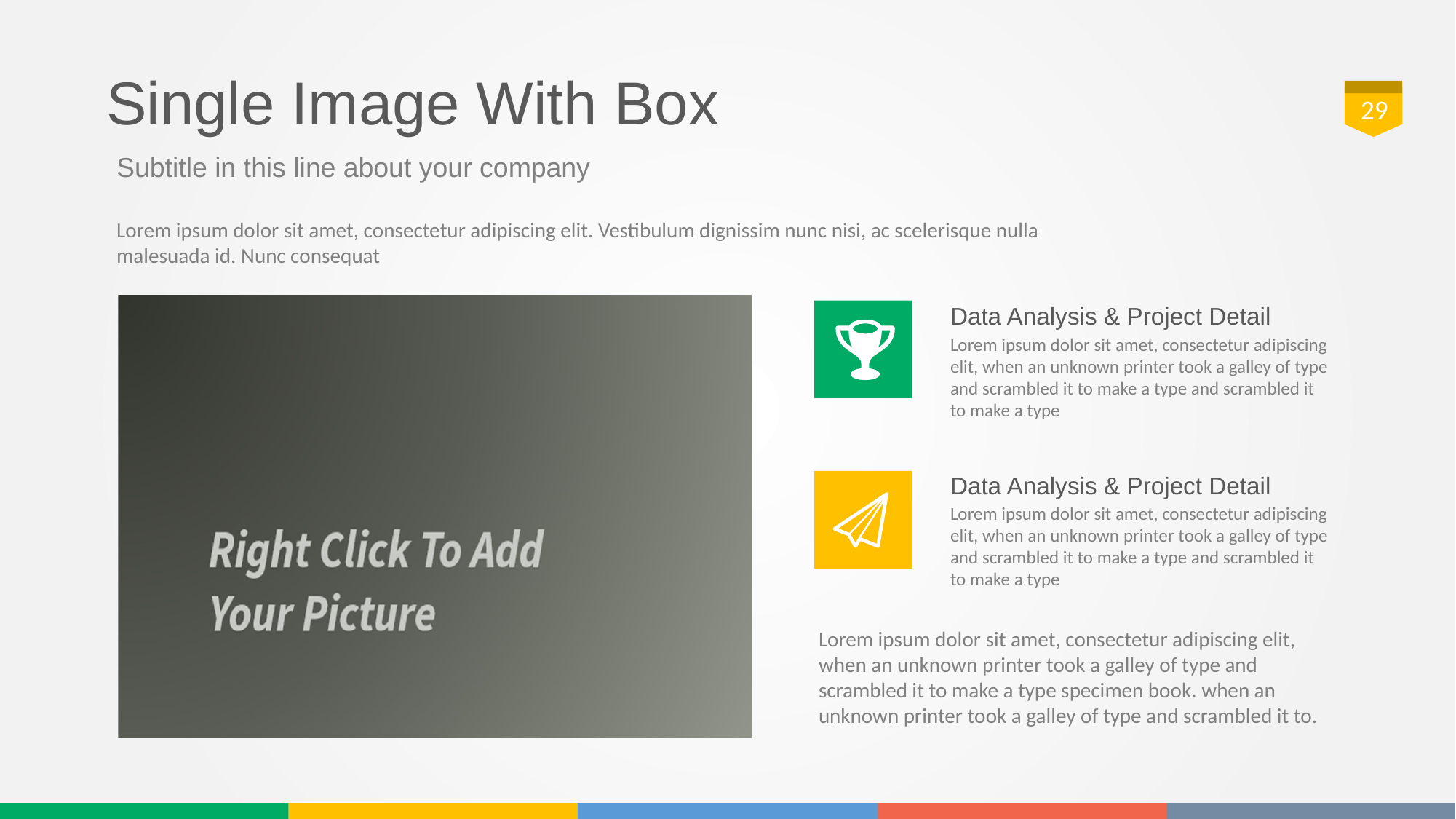

# Single Image With Box
29
Subtitle in this line about your company
Lorem ipsum dolor sit amet, consectetur adipiscing elit. Vestibulum dignissim nunc nisi, ac scelerisque nulla malesuada id. Nunc consequat

Data Analysis & Project Detail
Lorem ipsum dolor sit amet, consectetur adipiscing elit, when an unknown printer took a galley of type and scrambled it to make a type and scrambled it to make a type

Data Analysis & Project Detail
Lorem ipsum dolor sit amet, consectetur adipiscing elit, when an unknown printer took a galley of type and scrambled it to make a type and scrambled it to make a type

Lorem ipsum dolor sit amet, consectetur adipiscing elit, when an unknown printer took a galley of type and scrambled it to make a type specimen book. when an unknown printer took a galley of type and scrambled it to.